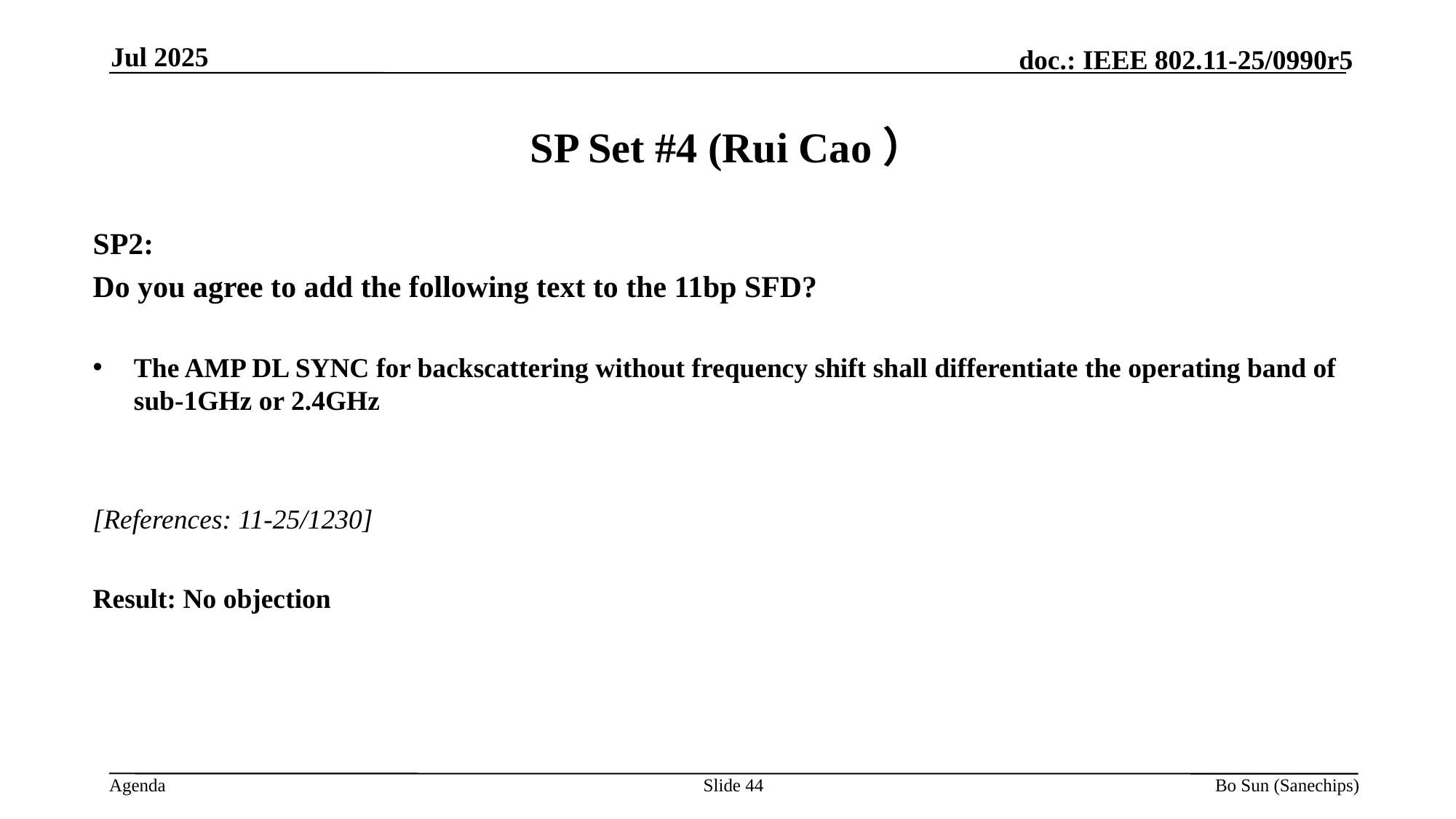

Jul 2025
# SP Set #4 (Rui Cao）
SP2:
Do you agree to add the following text to the 11bp SFD?

The AMP DL SYNC for backscattering without frequency shift shall differentiate the operating band of sub-1GHz or 2.4GHz

[References: 11-25/1230]

Result: No objection

Slide 44
Bo Sun (Sanechips)